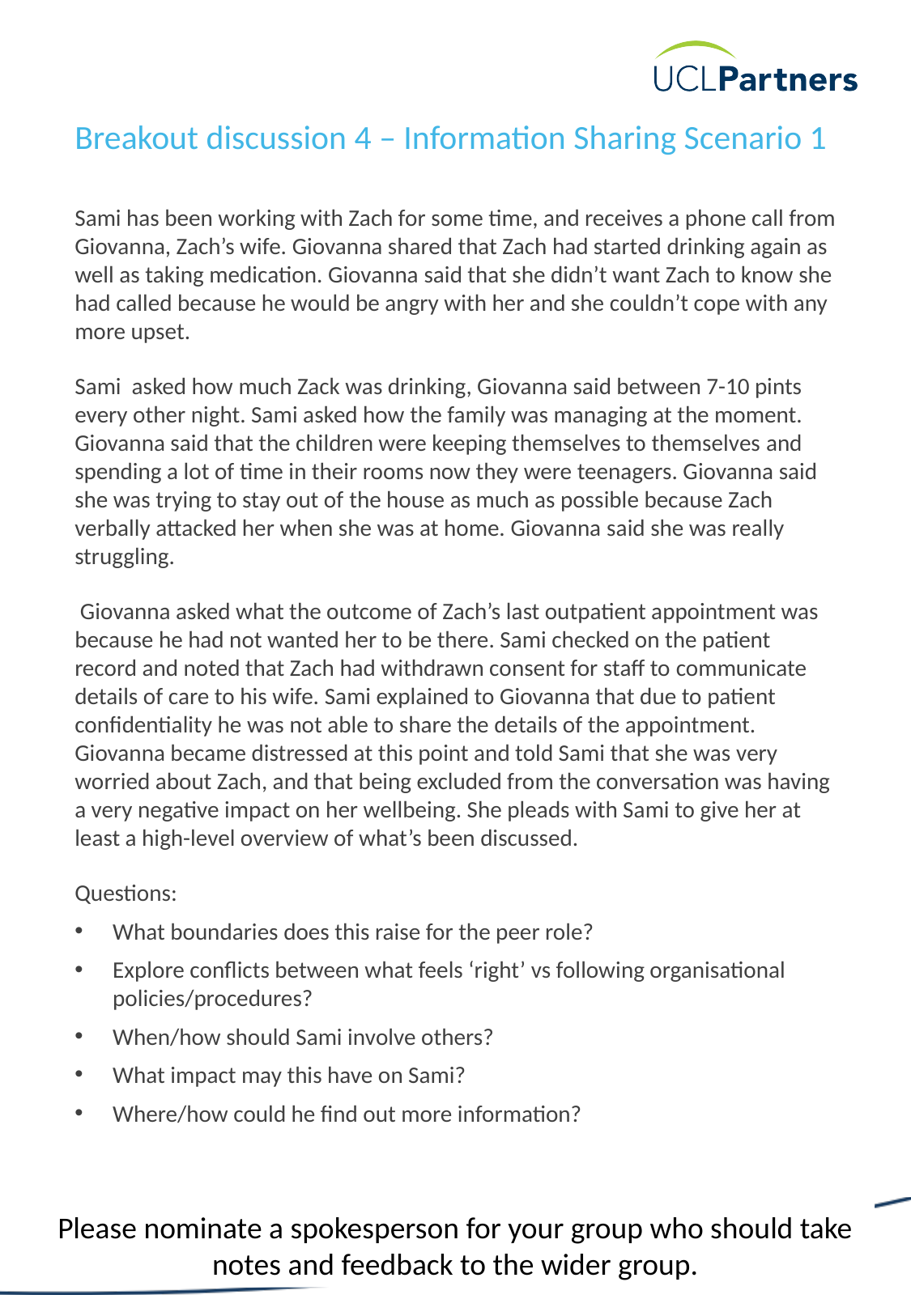

# Breakout discussion 4 – Information Sharing Scenario 1
Sami has been working with Zach for some time, and receives a phone call from Giovanna, Zach’s wife. Giovanna shared that Zach had started drinking again as well as taking medication. Giovanna said that she didn’t want Zach to know she had called because he would be angry with her and she couldn’t cope with any more upset.
Sami  asked how much Zack was drinking, Giovanna said between 7-10 pints every other night. Sami asked how the family was managing at the moment.  Giovanna said that the children were keeping themselves to themselves and spending a lot of time in their rooms now they were teenagers. Giovanna said she was trying to stay out of the house as much as possible because Zach verbally attacked her when she was at home. Giovanna said she was really struggling.
 Giovanna asked what the outcome of Zach’s last outpatient appointment was because he had not wanted her to be there. Sami checked on the patient record and noted that Zach had withdrawn consent for staff to communicate details of care to his wife. Sami explained to Giovanna that due to patient confidentiality he was not able to share the details of the appointment. Giovanna became distressed at this point and told Sami that she was very worried about Zach, and that being excluded from the conversation was having a very negative impact on her wellbeing. She pleads with Sami to give her at least a high-level overview of what’s been discussed.
Questions:
What boundaries does this raise for the peer role?
Explore conflicts between what feels ‘right’ vs following organisational policies/procedures?
When/how should Sami involve others?
What impact may this have on Sami?
Where/how could he find out more information?

Please nominate a spokesperson for your group who should take notes and feedback to the wider group.
7